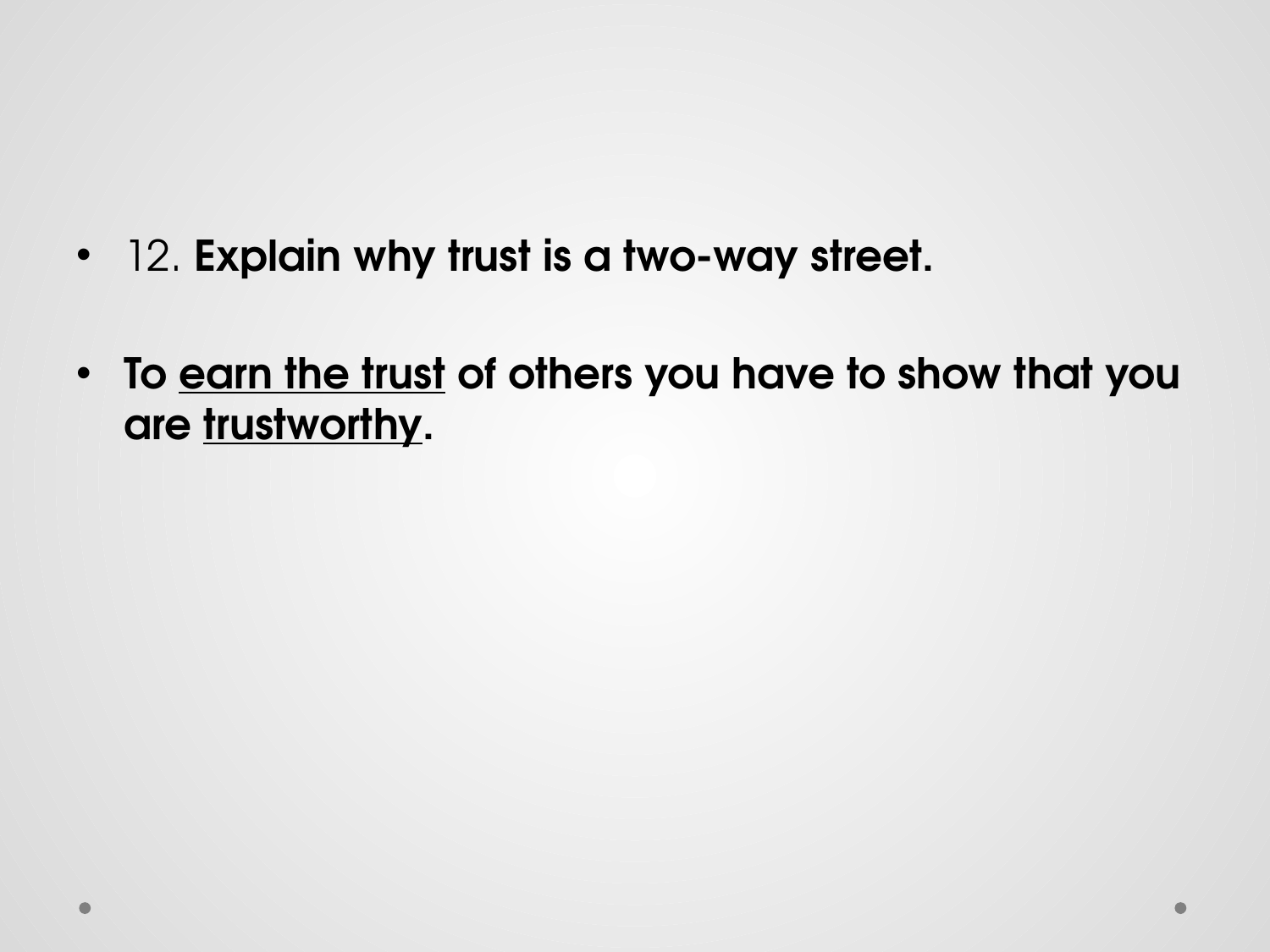

#
12. Explain why trust is a two-way street.

To earn the trust of others you have to show that you are trustworthy.